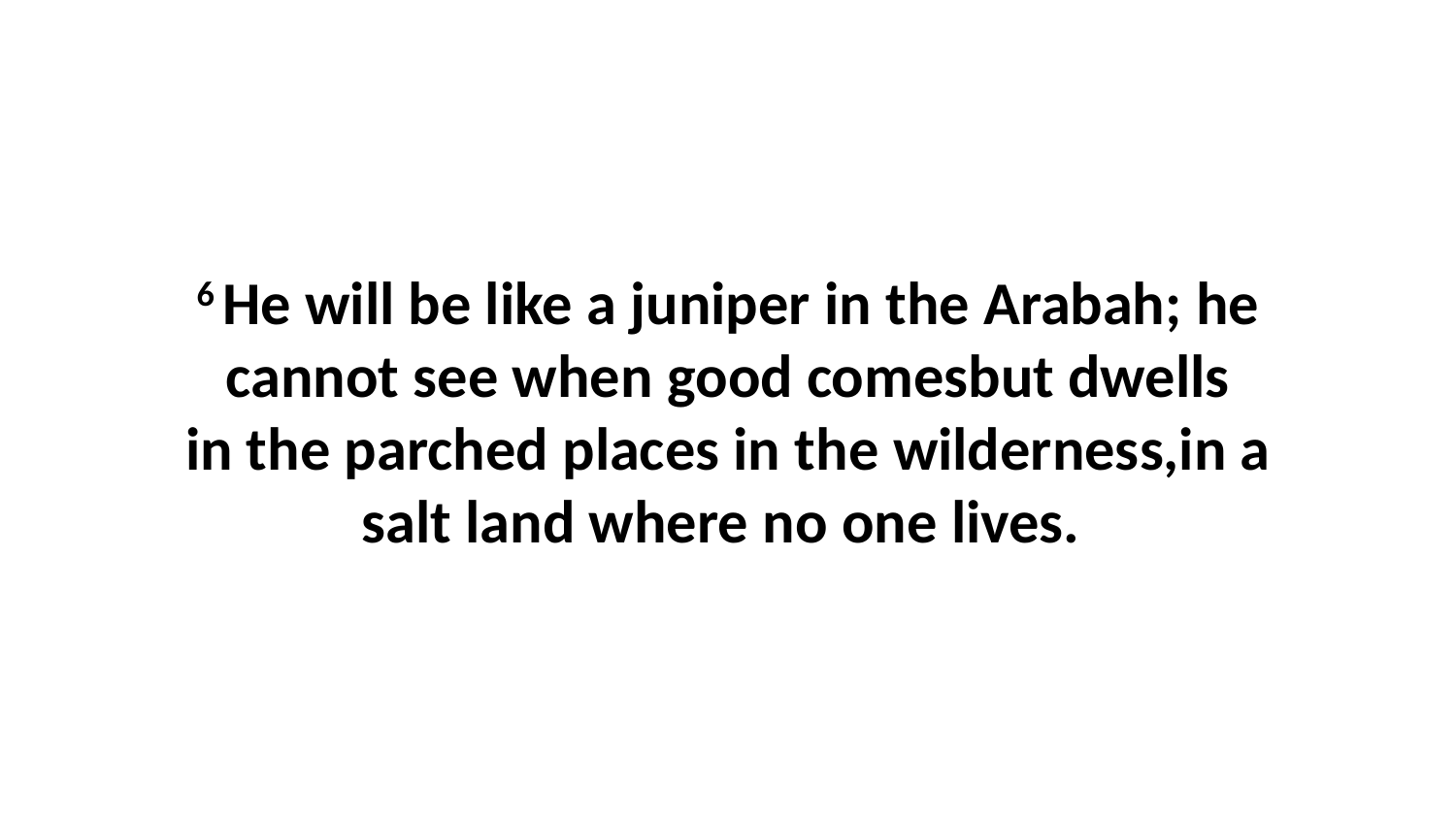

6 He will be like a juniper in the Arabah; he cannot see when good comesbut dwells in the parched places in the wilderness,in a salt land where no one lives.